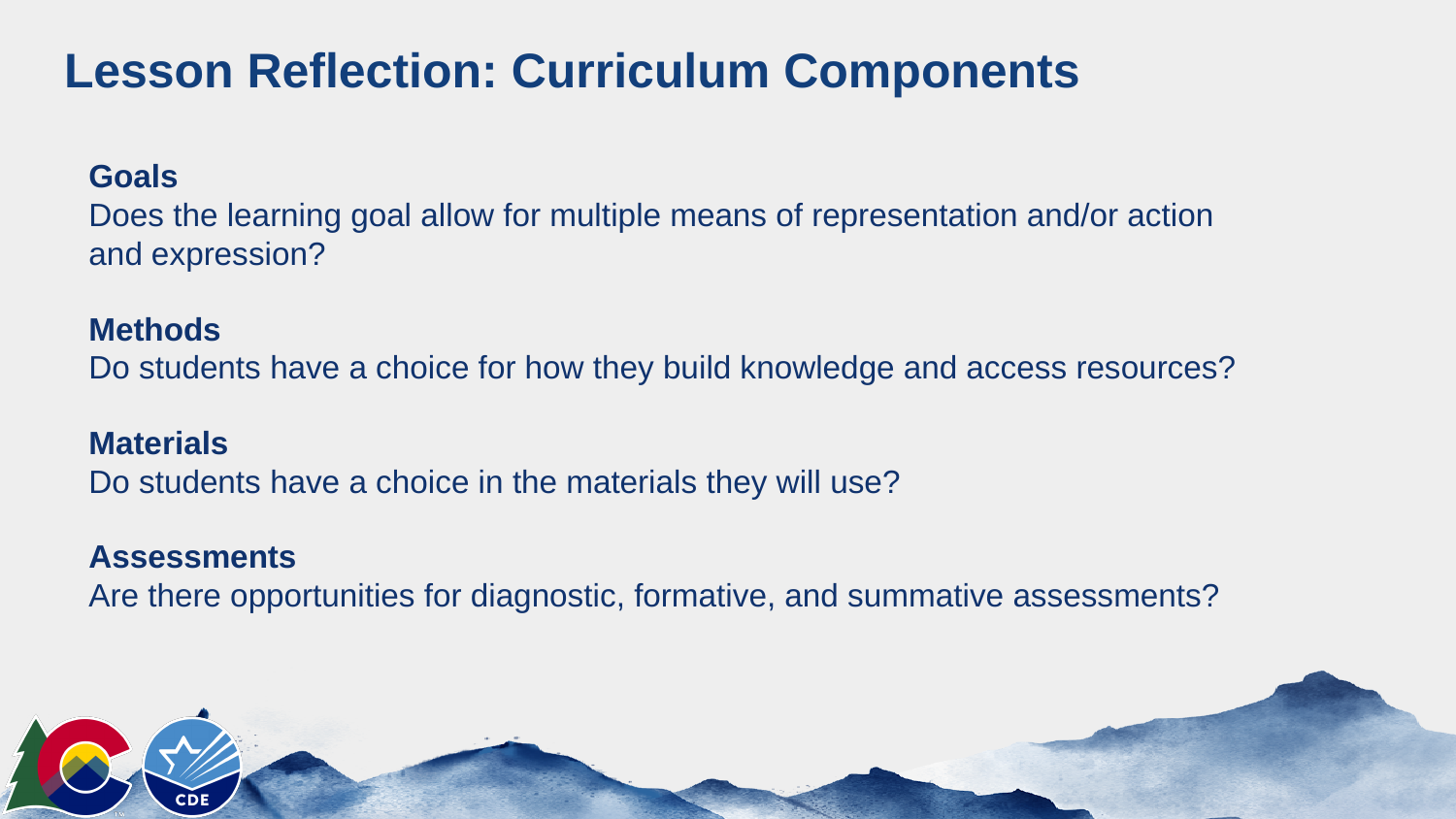

# Lesson Reflection: Curriculum Components
Goals
Does the learning goal allow for multiple means of representation and/or action and expression?
Methods
Do students have a choice for how they build knowledge and access resources?
Materials
Do students have a choice in the materials they will use?
Assessments
Are there opportunities for diagnostic, formative, and summative assessments?